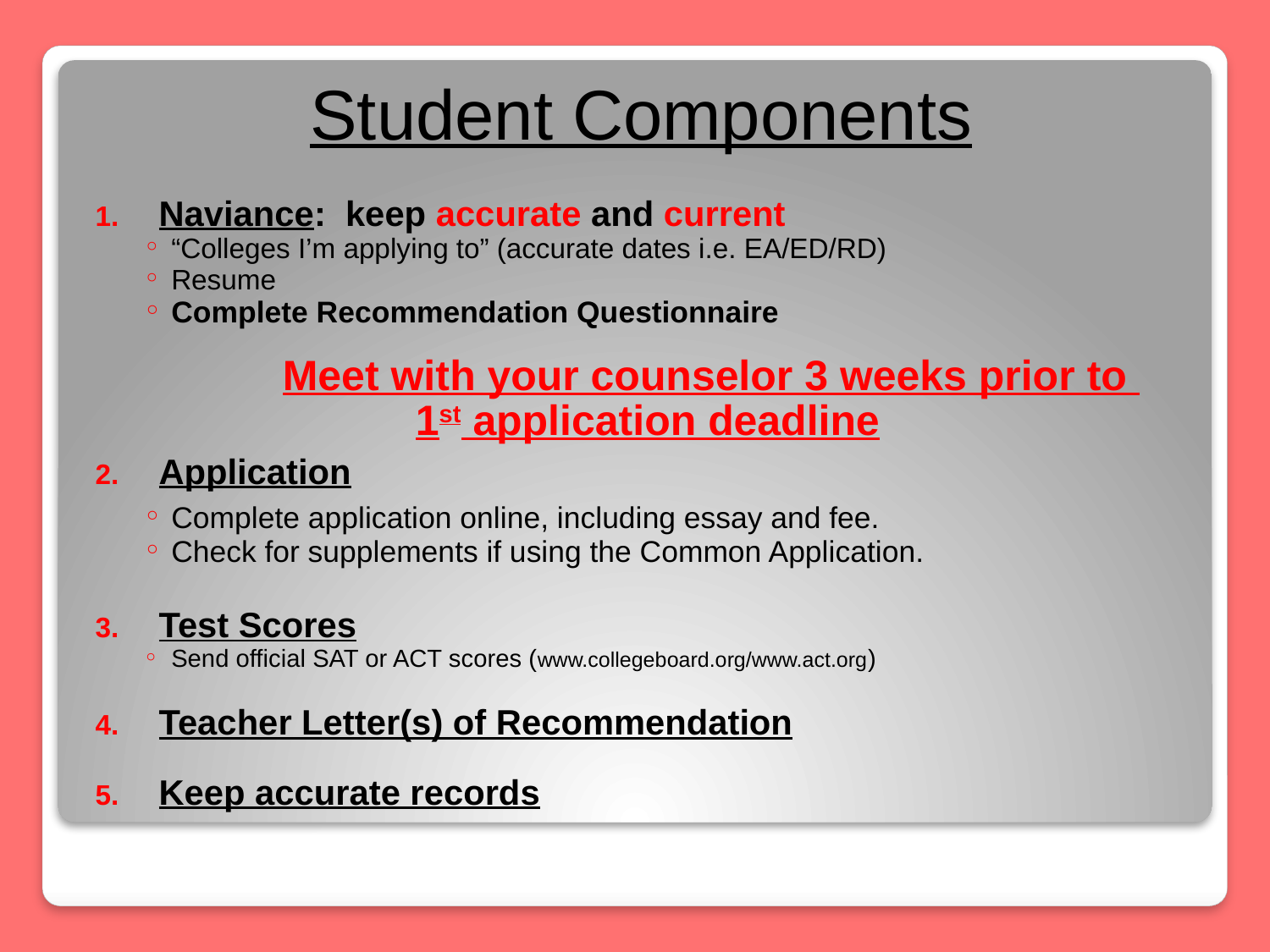

Student Components

Naviance:  keep accurate and current
“Colleges I’m applying to” (accurate dates i.e. EA/ED/RD)
Resume
Complete Recommendation Questionnaire

	Meet with your counselor 3 weeks prior to
1st application deadline

Application
Complete application online, including essay and fee.
Check for supplements if using the Common Application.

Test Scores
Send official SAT or ACT scores (www.collegeboard.org/www.act.org)

Teacher Letter(s) of Recommendation

Keep accurate records